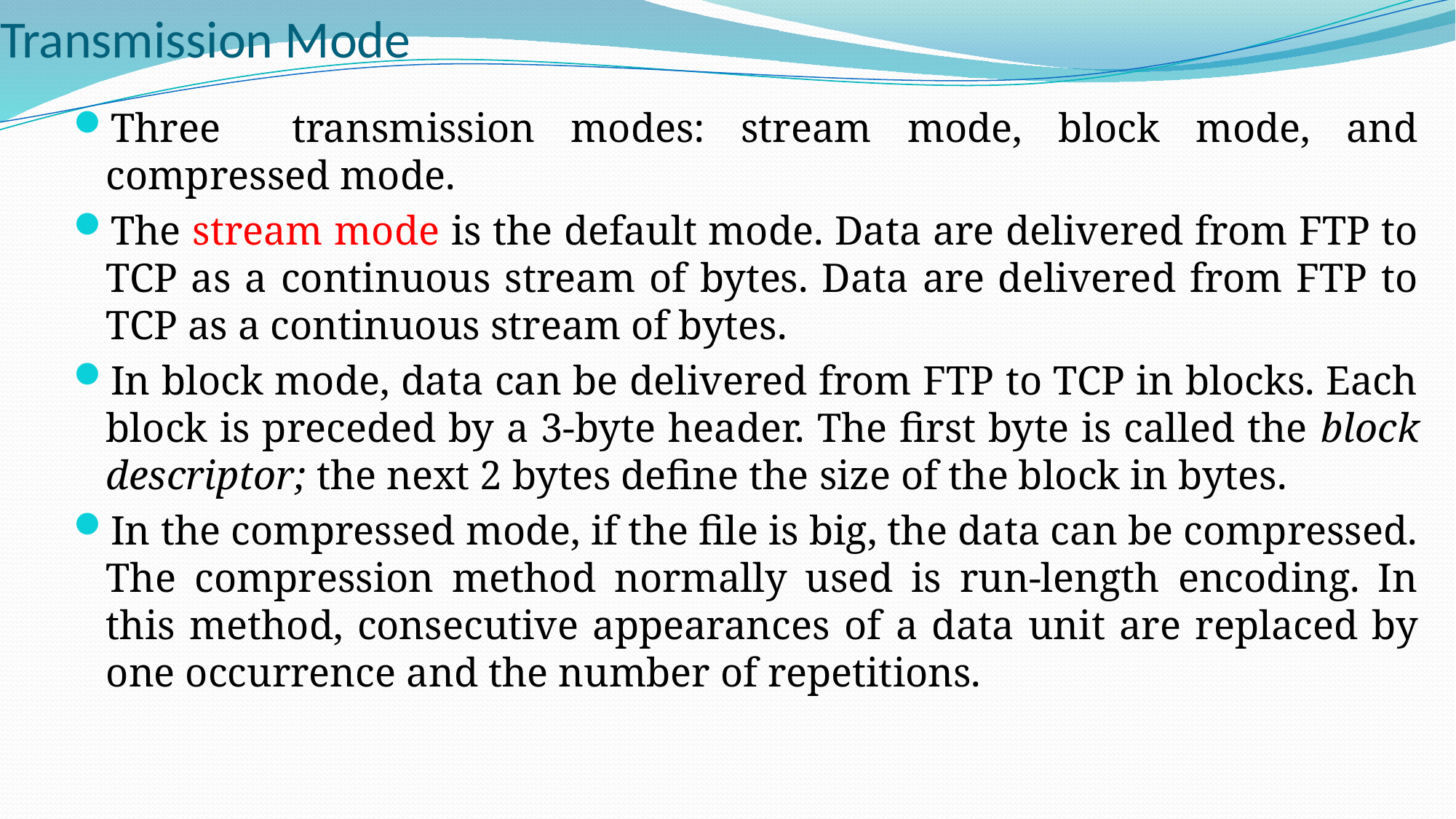

# Transmission Mode
Three  transmission modes: stream mode, block mode, and compressed mode.
The stream mode is the default mode. Data are delivered from FTP to TCP as a continuous stream of bytes. Data are delivered from FTP to TCP as a continuous stream of bytes.
In block mode, data can be delivered from FTP to TCP in blocks. Each block is preceded by a 3-byte header. The first byte is called the block descriptor; the next 2 bytes define the size of the block in bytes.
In the compressed mode, if the file is big, the data can be compressed. The compression method normally used is run-length encoding. In this method, consecutive appearances of a data unit are replaced by one occurrence and the number of repetitions.